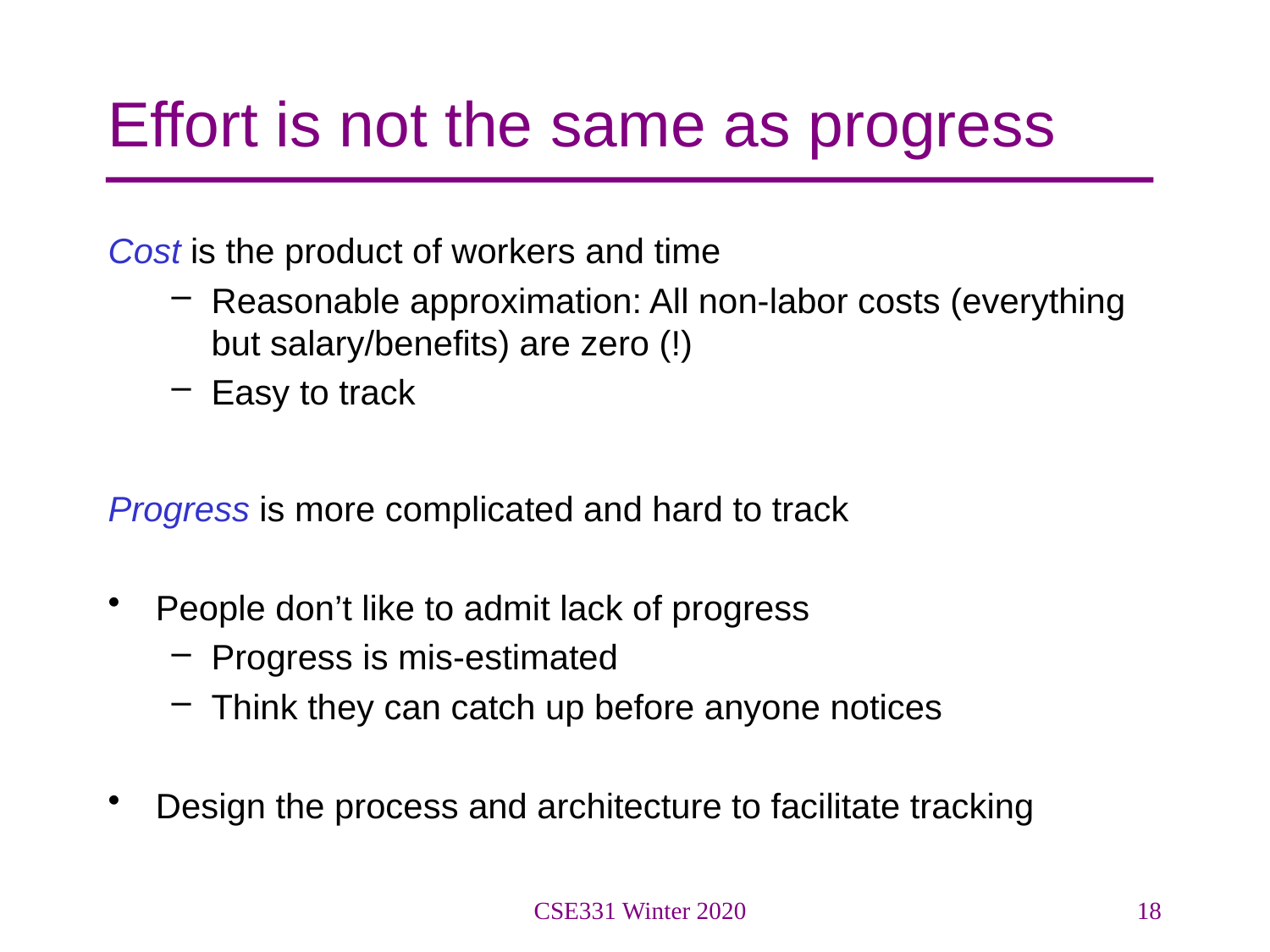

# Effort is not the same as progress
Cost is the product of workers and time
Reasonable approximation: All non-labor costs (everything but salary/benefits) are zero (!)
Easy to track

Progress is more complicated and hard to track

People don’t like to admit lack of progress
Progress is mis-estimated
Think they can catch up before anyone notices

Design the process and architecture to facilitate tracking

CSE331 Winter 2020
18